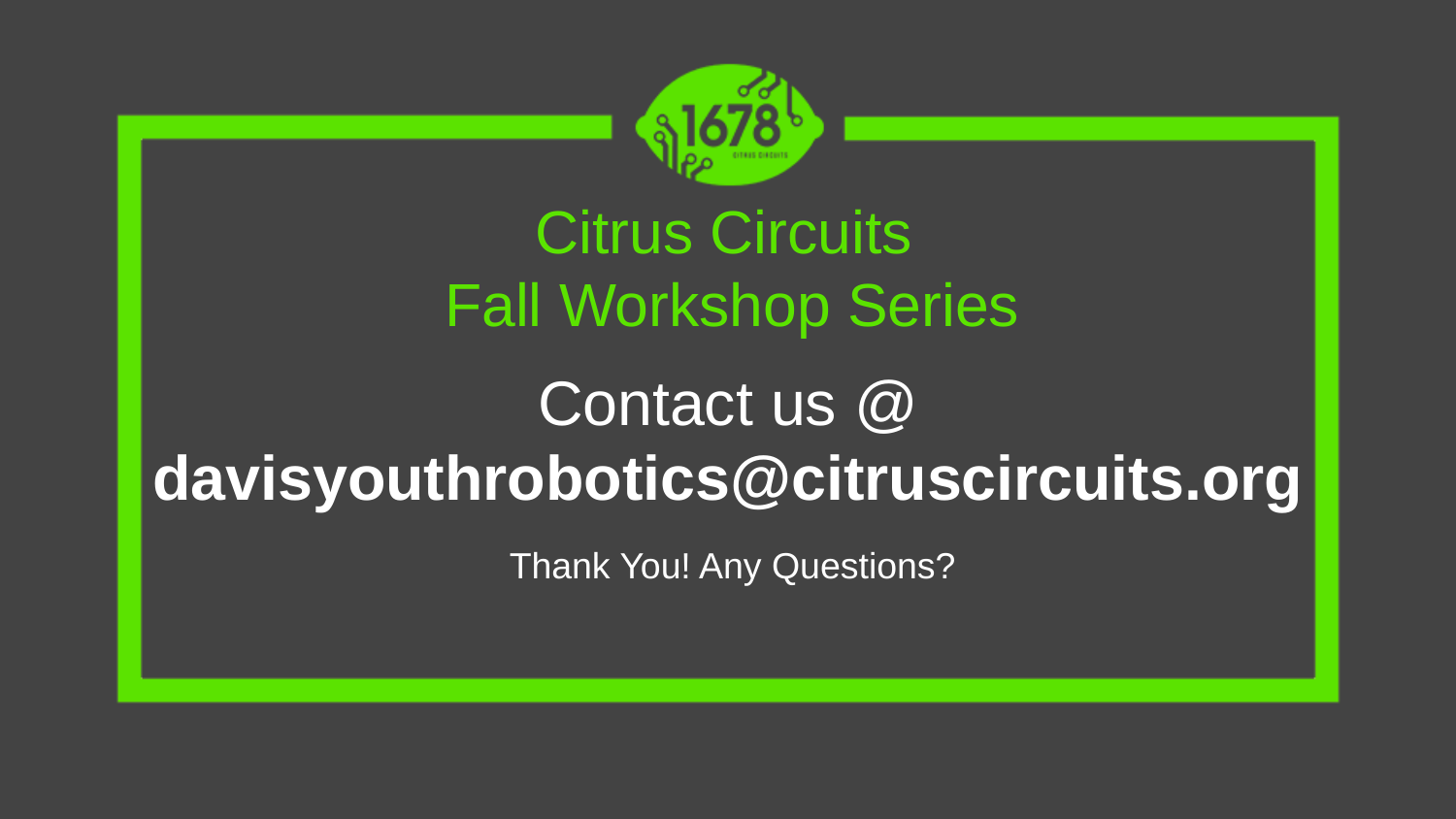

# Citrus Circuits
Fall Workshop Series

Contact us @
davisyouthrobotics@citruscircuits.org
Thank You! Any Questions?